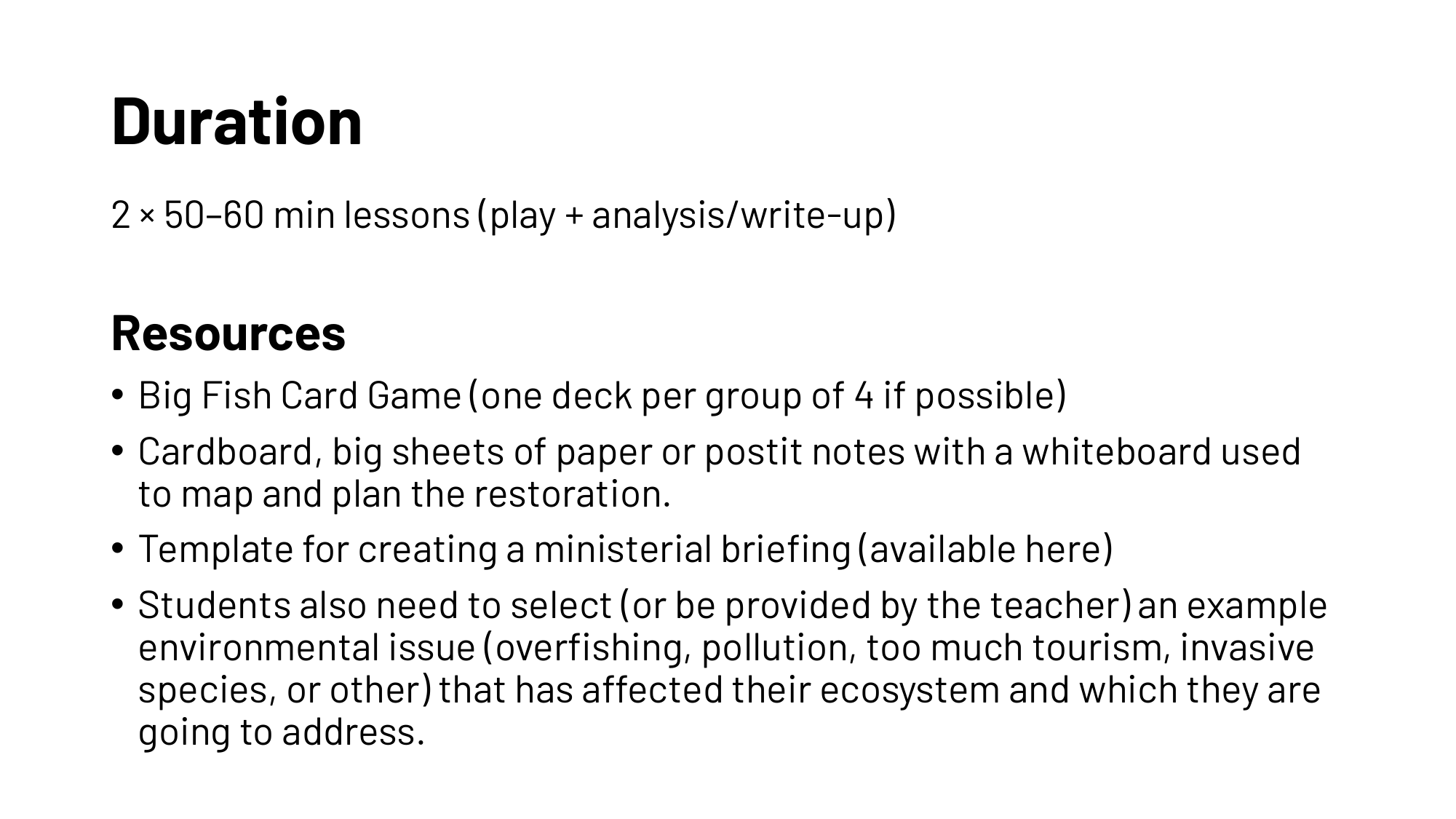

# Duration
2 × 50–60 min lessons (play + analysis/write-up)

Resources
Big Fish Card Game (one deck per group of 4 if possible)
Cardboard, big sheets of paper or postit notes with a whiteboard used to map and plan the restoration.
Template for creating a ministerial briefing (available here)
Students also need to select (or be provided by the teacher) an example environmental issue (overfishing, pollution, too much tourism, invasive species, or other) that has affected their ecosystem and which they are going to address.